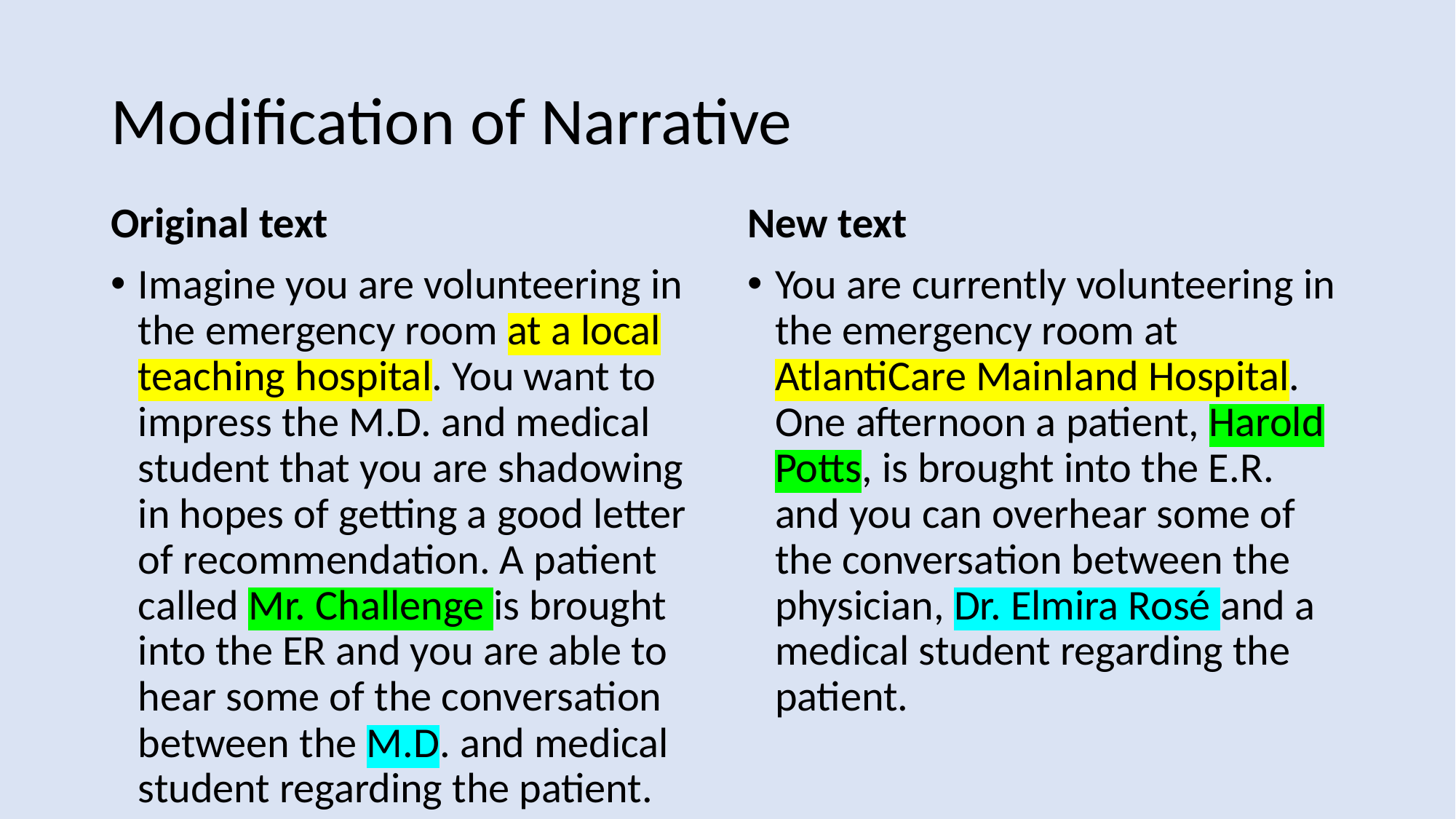

# Modification of Narrative
Original text
Imagine you are volunteering in the emergency room at a local teaching hospital. You want to impress the M.D. and medical student that you are shadowing in hopes of getting a good letter of recommendation. A patient called Mr. Challenge is brought into the ER and you are able to hear some of the conversation between the M.D. and medical student regarding the patient.
New text
You are currently volunteering in the emergency room at AtlantiCare Mainland Hospital. One afternoon a patient, Harold Potts, is brought into the E.R. and you can overhear some of the conversation between the physician, Dr. Elmira Rosé and a medical student regarding the patient.